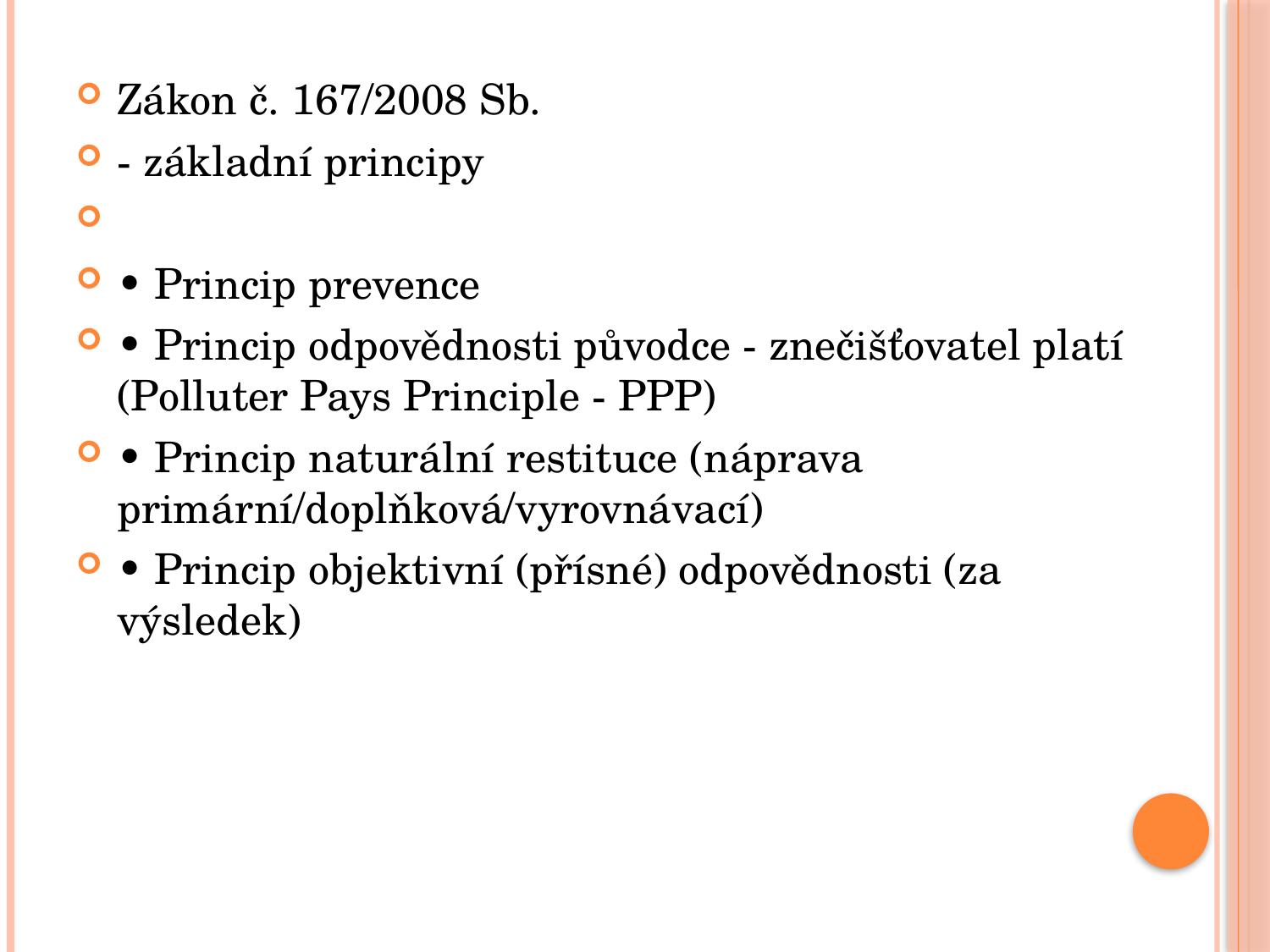

#
Zákon č. 167/2008 Sb.
- základní principy

• Princip prevence
• Princip odpovědnosti původce - znečišťovatel platí
(Polluter Pays Principle - PPP)
• Princip naturální restituce (náprava
primární/doplňková/vyrovnávací)
• Princip objektivní (přísné) odpovědnosti (za
výsledek)